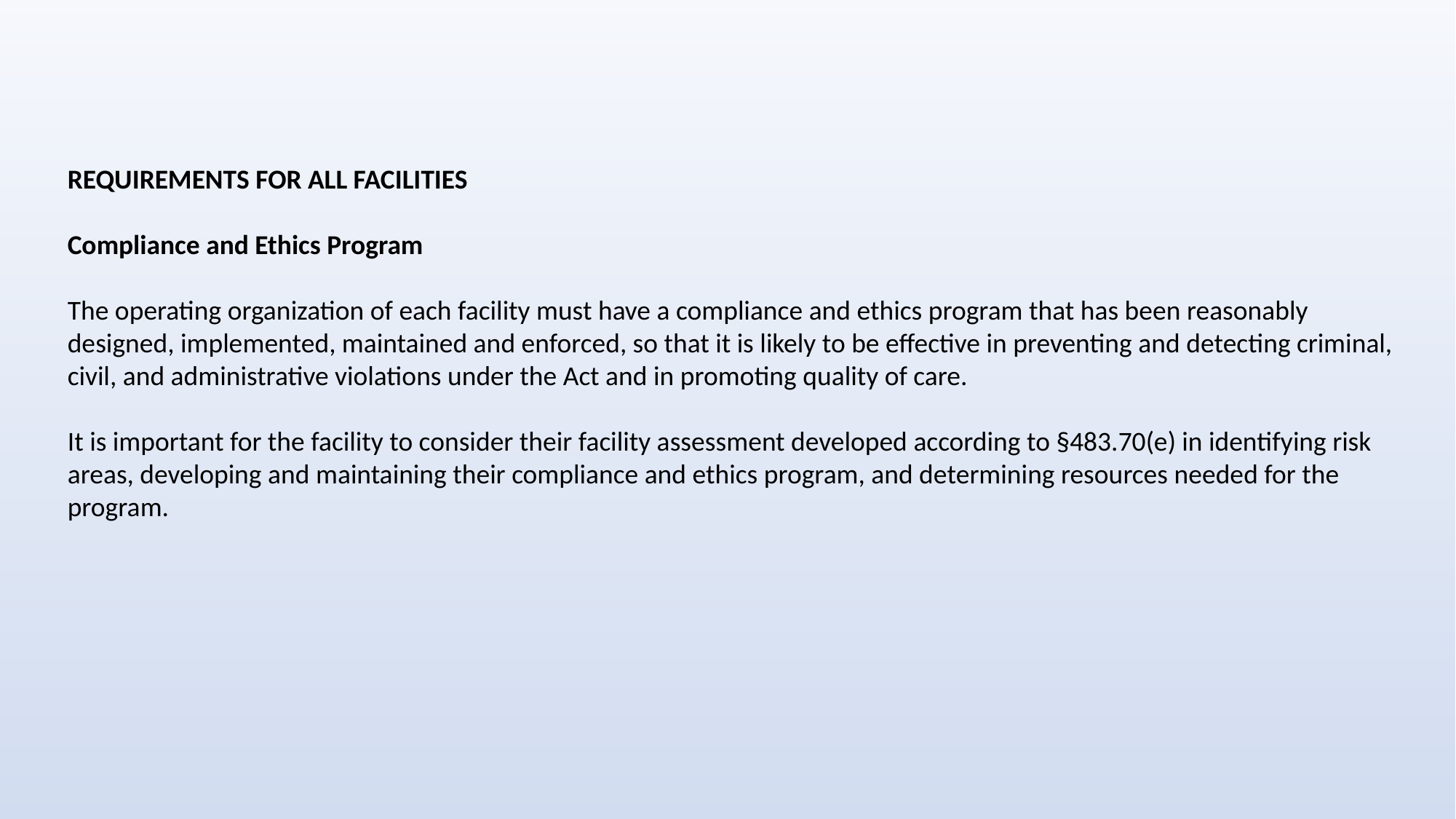

REQUIREMENTS FOR ALL FACILITIES

Compliance and Ethics Program

The operating organization of each facility must have a compliance and ethics program that has been reasonably designed, implemented, maintained and enforced, so that it is likely to be effective in preventing and detecting criminal, civil, and administrative violations under the Act and in promoting quality of care.

It is important for the facility to consider their facility assessment developed according to §483.70(e) in identifying risk areas, developing and maintaining their compliance and ethics program, and determining resources needed for the program.